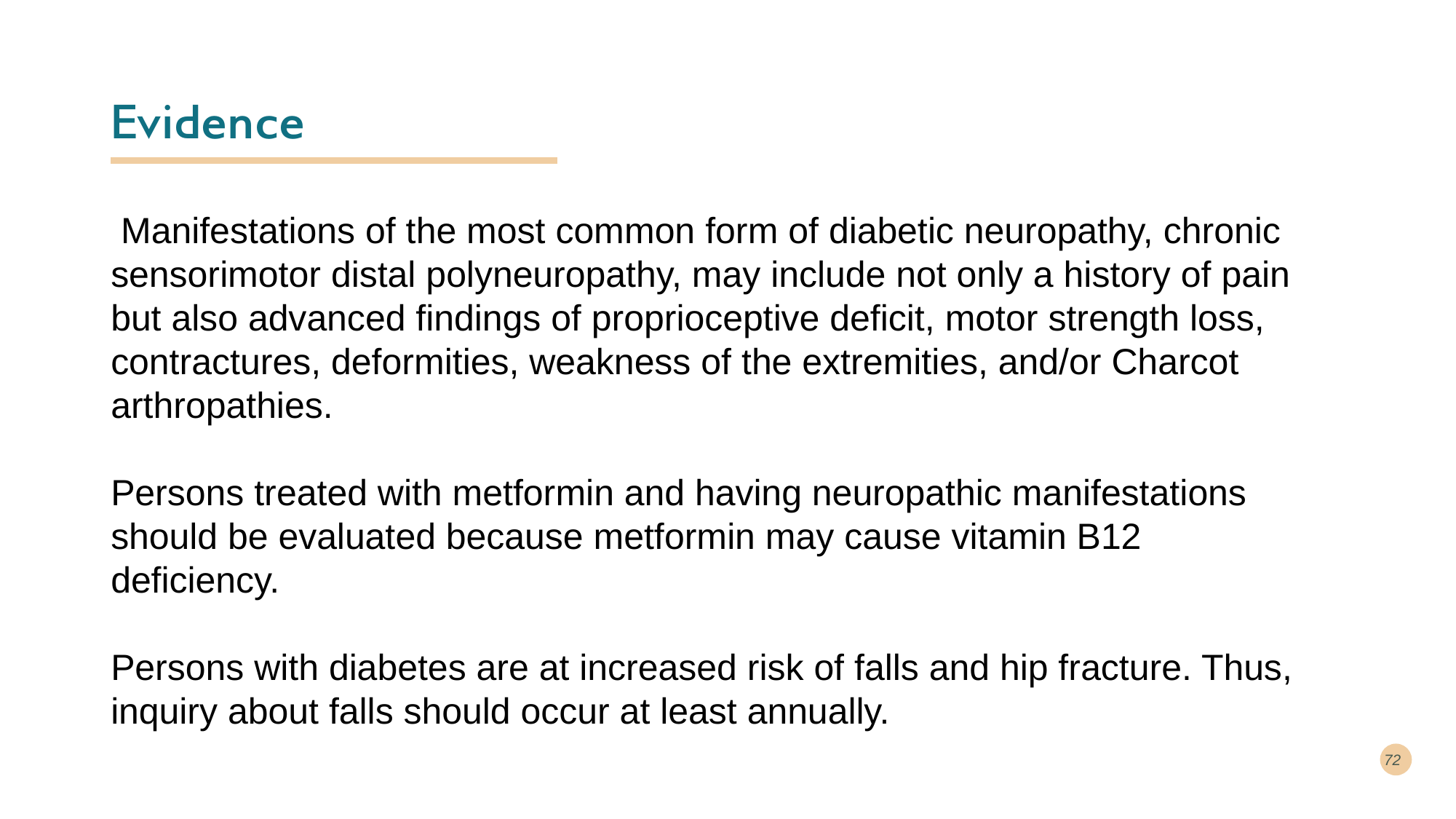

# Evidence

 Manifestations of the most common form of diabetic neuropathy, chronic sensorimotor distal polyneuropathy, may include not only a history of pain but also advanced findings of proprioceptive deficit, motor strength loss, contractures, deformities, weakness of the extremities, and/or Charcot arthropathies.

Persons treated with metformin and having neuropathic manifestations should be evaluated because metformin may cause vitamin B12 deficiency.

Persons with diabetes are at increased risk of falls and hip fracture. Thus, inquiry about falls should occur at least annually.
72